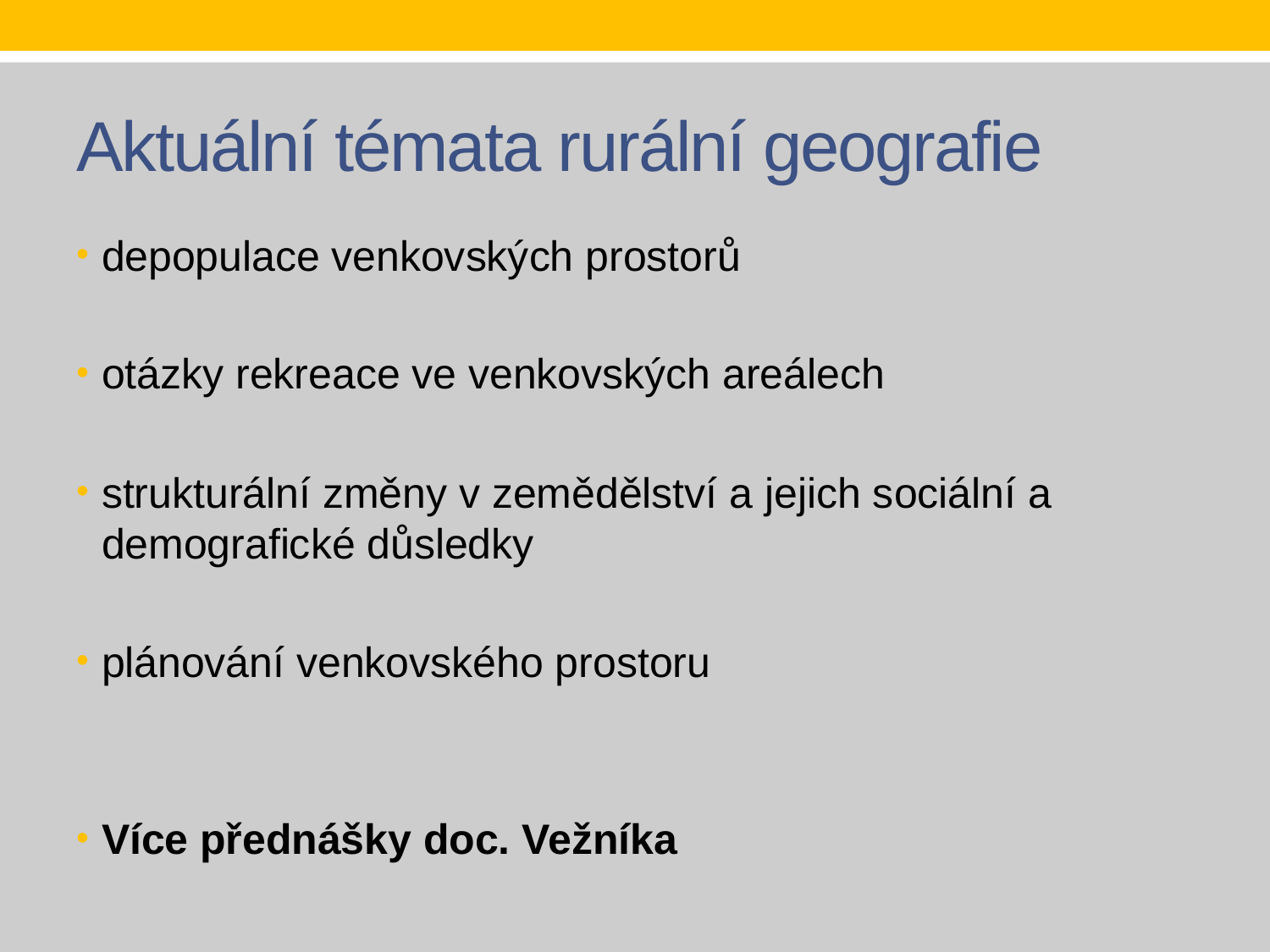

# Aktuální témata rurální geografie
depopulace venkovských prostorů

otázky rekreace ve venkovských areálech

strukturální změny v zemědělství a jejich sociální a demografické důsledky

plánování venkovského prostoru

Více přednášky doc. Vežníka